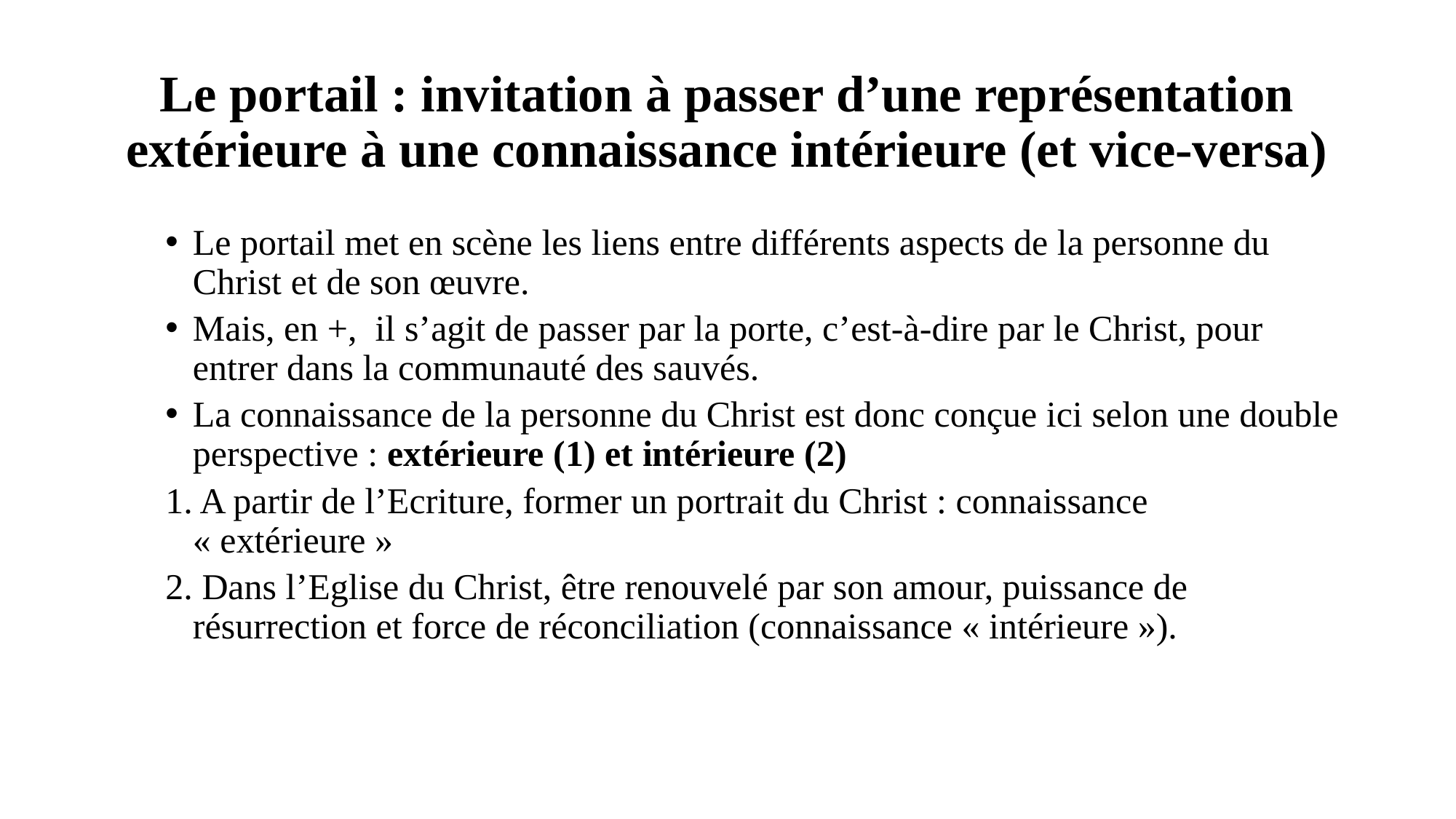

# Le portail : invitation à passer d’une représentation extérieure à une connaissance intérieure (et vice-versa)
Le portail met en scène les liens entre différents aspects de la personne du Christ et de son œuvre.
Mais, en +,  il s’agit de passer par la porte, c’est-à-dire par le Christ, pour entrer dans la communauté des sauvés.
La connaissance de la personne du Christ est donc conçue ici selon une double perspective : extérieure (1) et intérieure (2)
1. A partir de l’Ecriture, former un portrait du Christ : connaissance « extérieure »
2. Dans l’Eglise du Christ, être renouvelé par son amour, puissance de résurrection et force de réconciliation (connaissance « intérieure »).